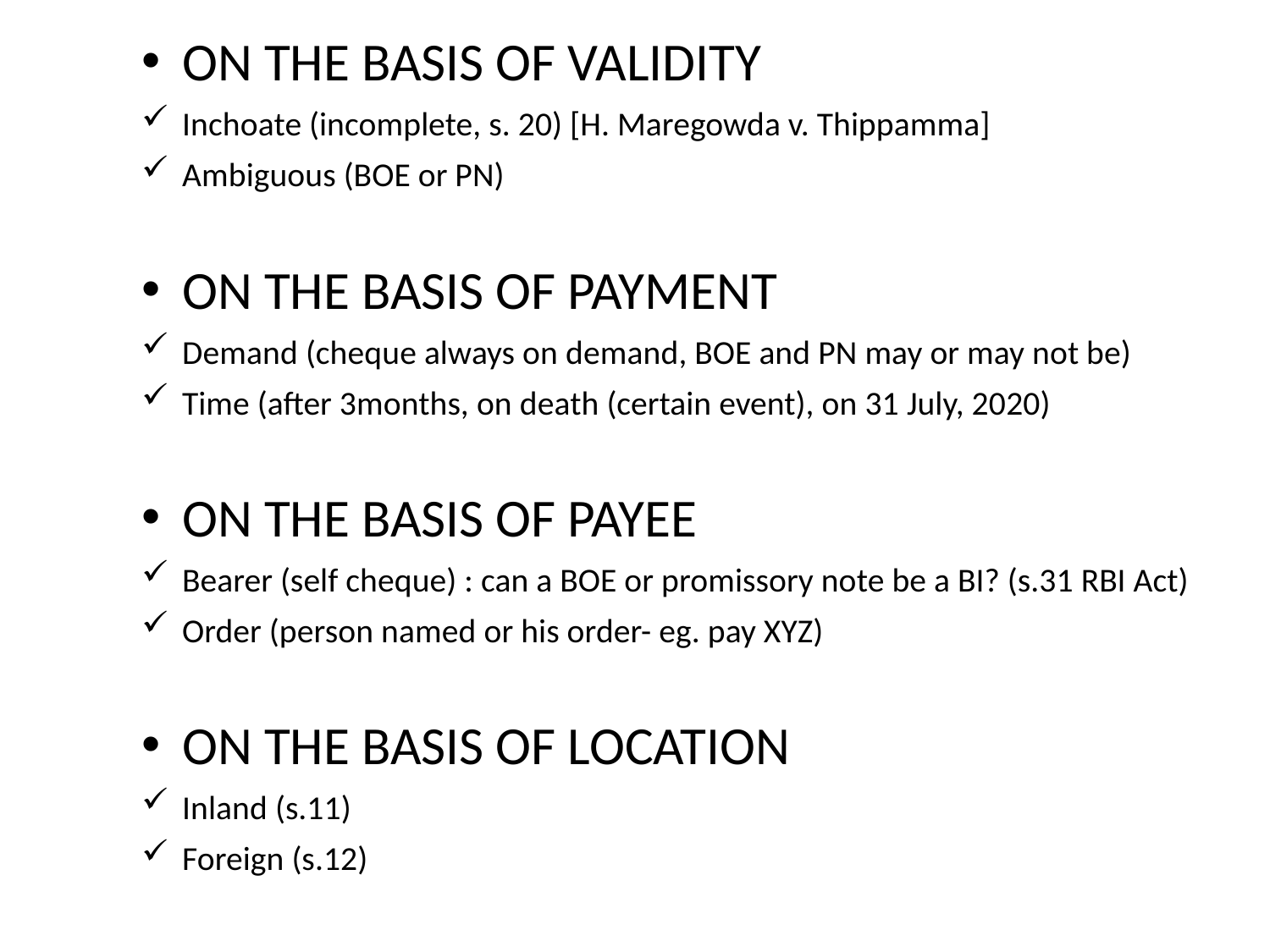

ON THE BASIS OF VALIDITY
Inchoate (incomplete, s. 20) [H. Maregowda v. Thippamma]
Ambiguous (BOE or PN)

ON THE BASIS OF PAYMENT
Demand (cheque always on demand, BOE and PN may or may not be)
Time (after 3months, on death (certain event), on 31 July, 2020)

ON THE BASIS OF PAYEE
Bearer (self cheque) : can a BOE or promissory note be a BI? (s.31 RBI Act)
Order (person named or his order- eg. pay XYZ)

ON THE BASIS OF LOCATION
Inland (s.11)
Foreign (s.12)

#